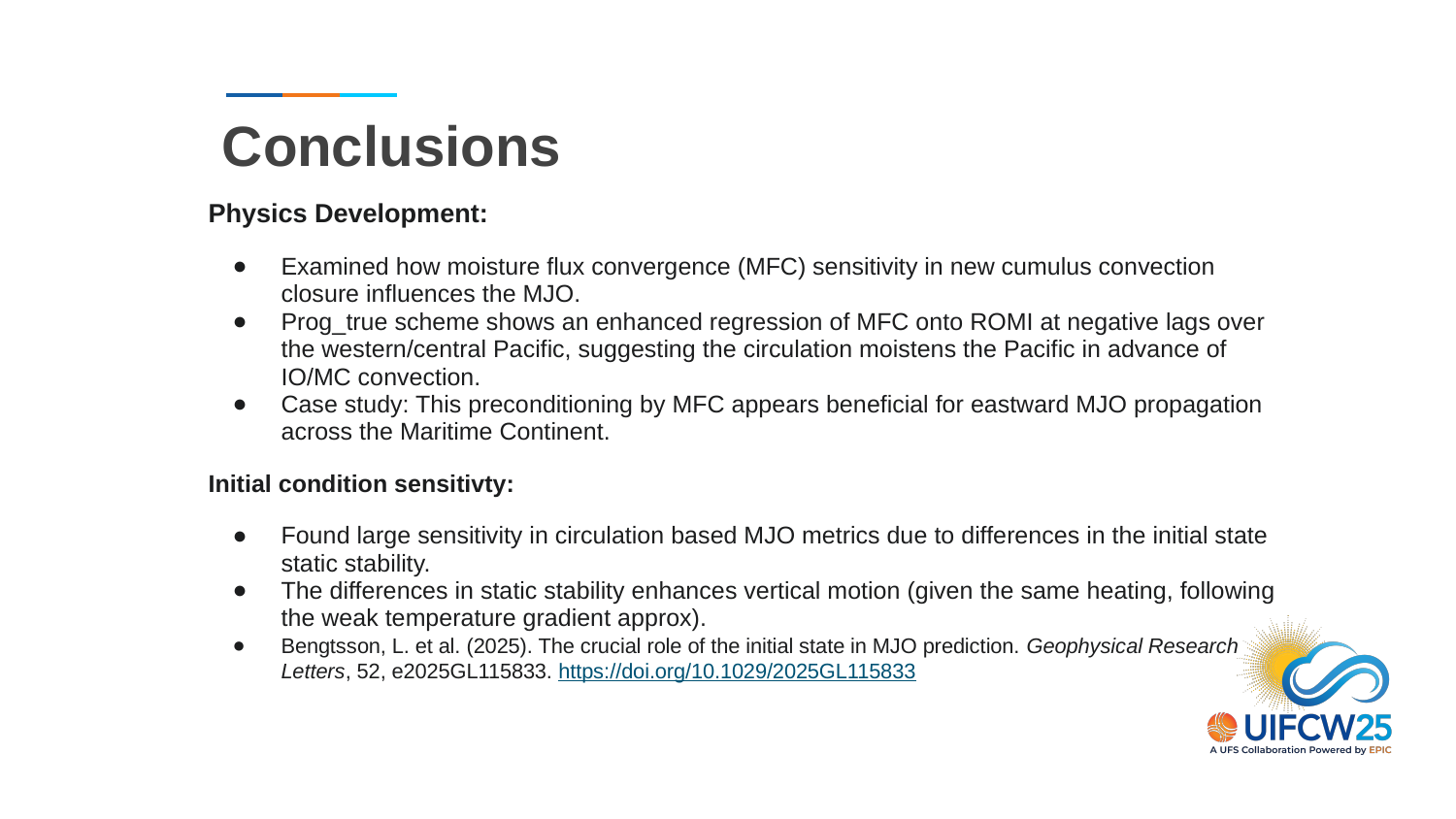

# Conclusions
Physics Development:
Examined how moisture flux convergence (MFC) sensitivity in new cumulus convection closure influences the MJO.
Prog_true scheme shows an enhanced regression of MFC onto ROMI at negative lags over the western/central Pacific, suggesting the circulation moistens the Pacific in advance of IO/MC convection.
Case study: This preconditioning by MFC appears beneficial for eastward MJO propagation across the Maritime Continent.
Initial condition sensitivty:
Found large sensitivity in circulation based MJO metrics due to differences in the initial state static stability.
The differences in static stability enhances vertical motion (given the same heating, following the weak temperature gradient approx).
Bengtsson, L. et al. (2025). The crucial role of the initial state in MJO prediction. Geophysical Research Letters, 52, e2025GL115833. https://doi.org/10.1029/2025GL115833